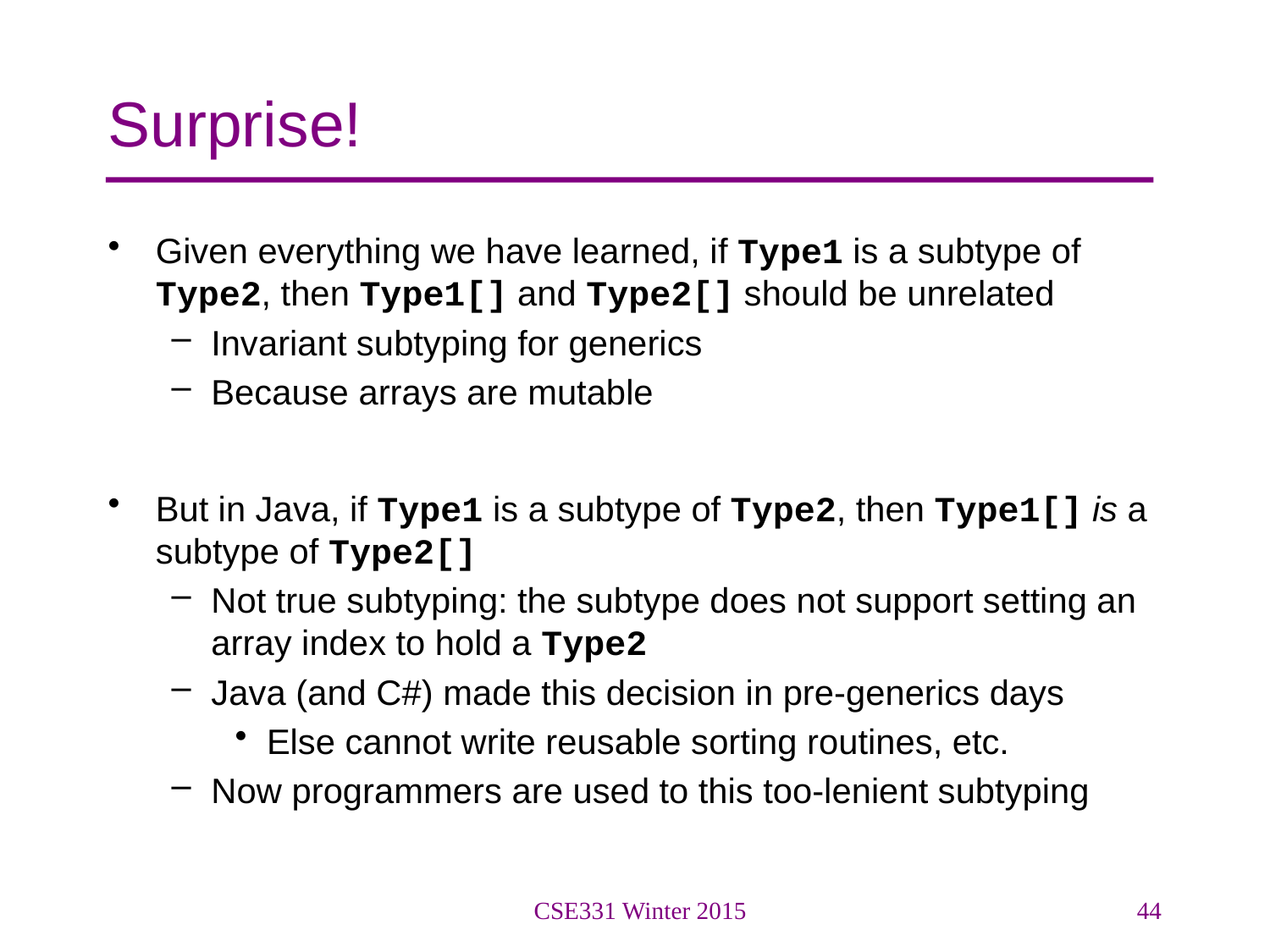

# Surprise!
Given everything we have learned, if Type1 is a subtype of Type2, then Type1[] and Type2[] should be unrelated
Invariant subtyping for generics
Because arrays are mutable

But in Java, if Type1 is a subtype of Type2, then Type1[] is a subtype of Type2[]
Not true subtyping: the subtype does not support setting an array index to hold a Type2
Java (and C#) made this decision in pre-generics days
Else cannot write reusable sorting routines, etc.
Now programmers are used to this too-lenient subtyping
CSE331 Winter 2015
44